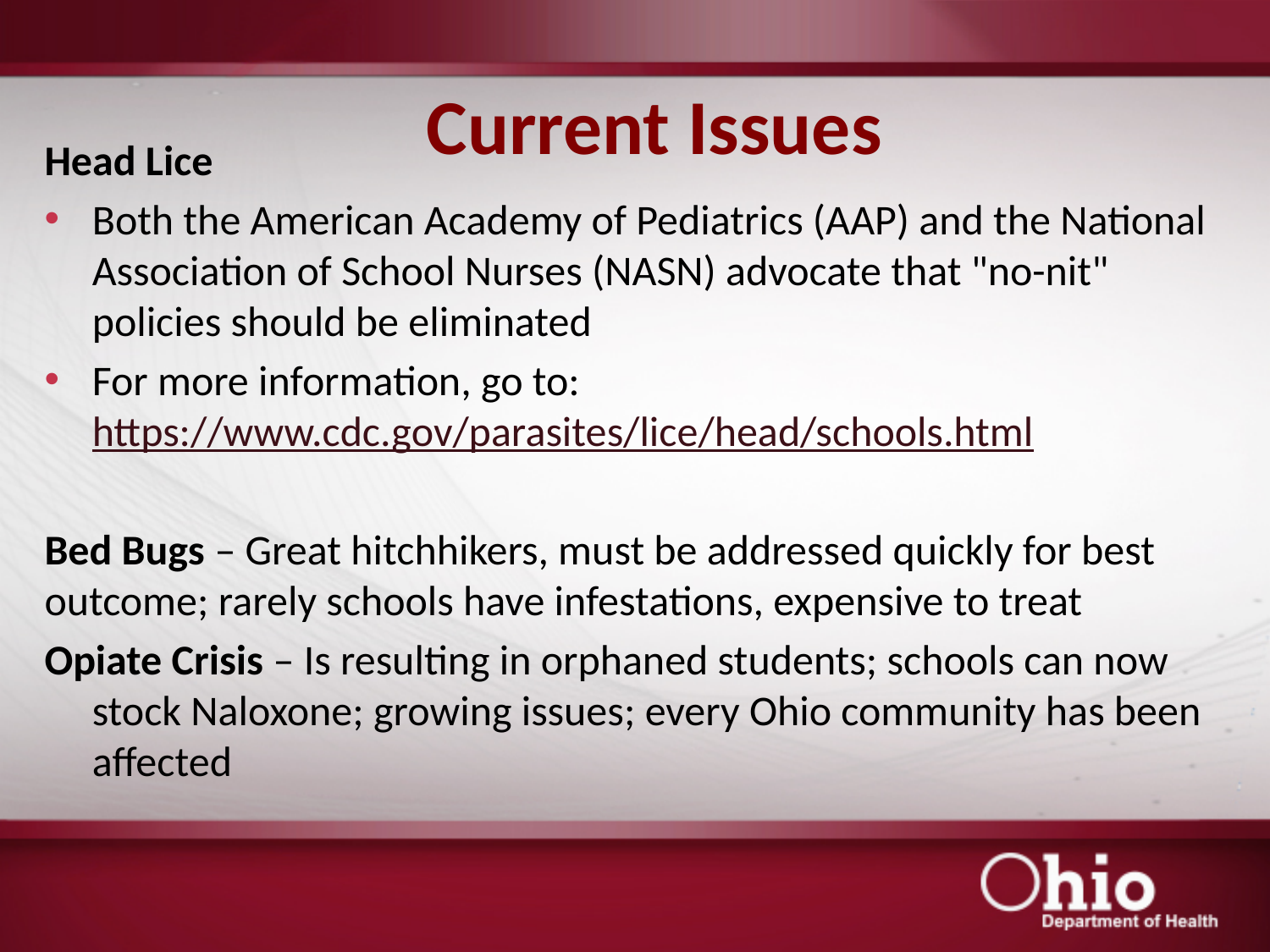

# Current Issues
Head Lice
Both the American Academy of Pediatrics (AAP) and the National Association of School Nurses (NASN) advocate that "no-nit" policies should be eliminated
For more information, go to: https://www.cdc.gov/parasites/lice/head/schools.html

Bed Bugs – Great hitchhikers, must be addressed quickly for best outcome; rarely schools have infestations, expensive to treat
Opiate Crisis – Is resulting in orphaned students; schools can now stock Naloxone; growing issues; every Ohio community has been affected